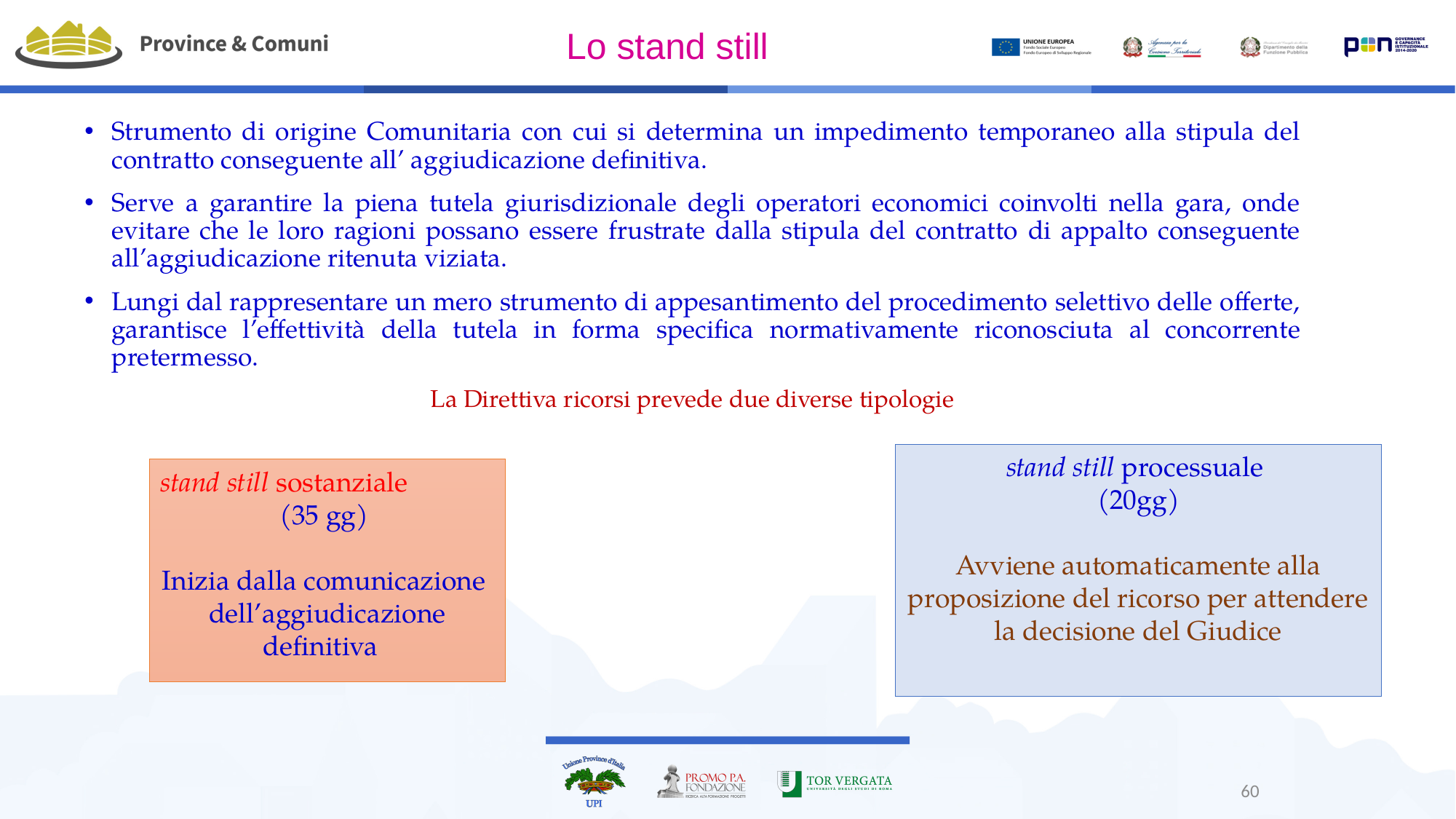

Lo stand still
#
Strumento di origine Comunitaria con cui si determina un impedimento temporaneo alla stipula del contratto conseguente all’ aggiudicazione definitiva.
Serve a garantire la piena tutela giurisdizionale degli operatori economici coinvolti nella gara, onde evitare che le loro ragioni possano essere frustrate dalla stipula del contratto di appalto conseguente all’aggiudicazione ritenuta viziata.
Lungi dal rappresentare un mero strumento di appesantimento del procedimento selettivo delle offerte, garantisce l’effettività della tutela in forma specifica normativamente riconosciuta al concorrente pretermesso.
La Direttiva ricorsi prevede due diverse tipologie

stand still processuale
(20gg)

Avviene automaticamente alla proposizione del ricorso per attendere la decisione del Giudice
stand still sostanziale
(35 gg)

Inizia dalla comunicazione
dell’aggiudicazione definitiva
60